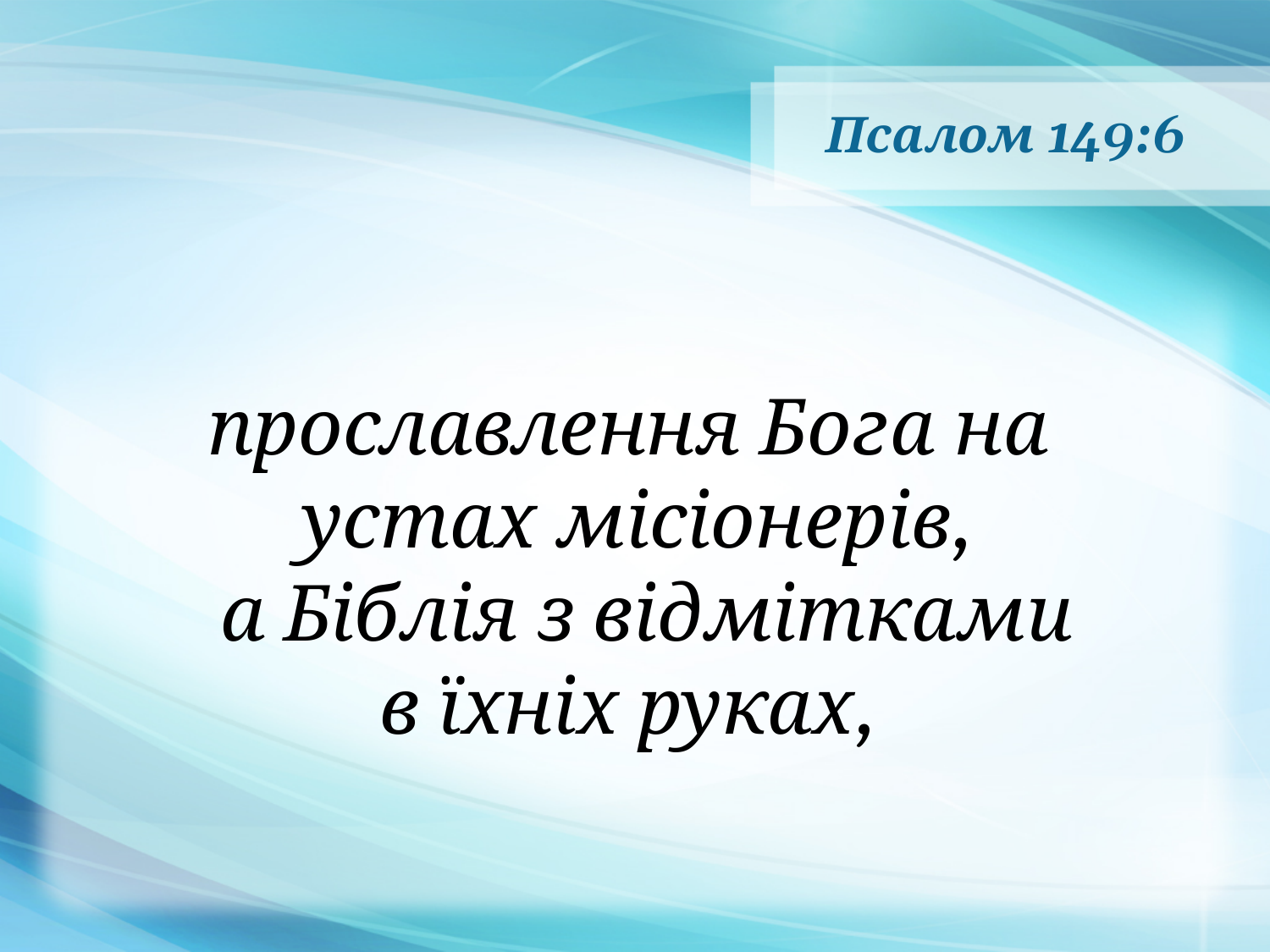

# Псалом 149:6

прославлення Бога на
устах місіонерів,
 а Біблія з відмітками
в їхніх руках,